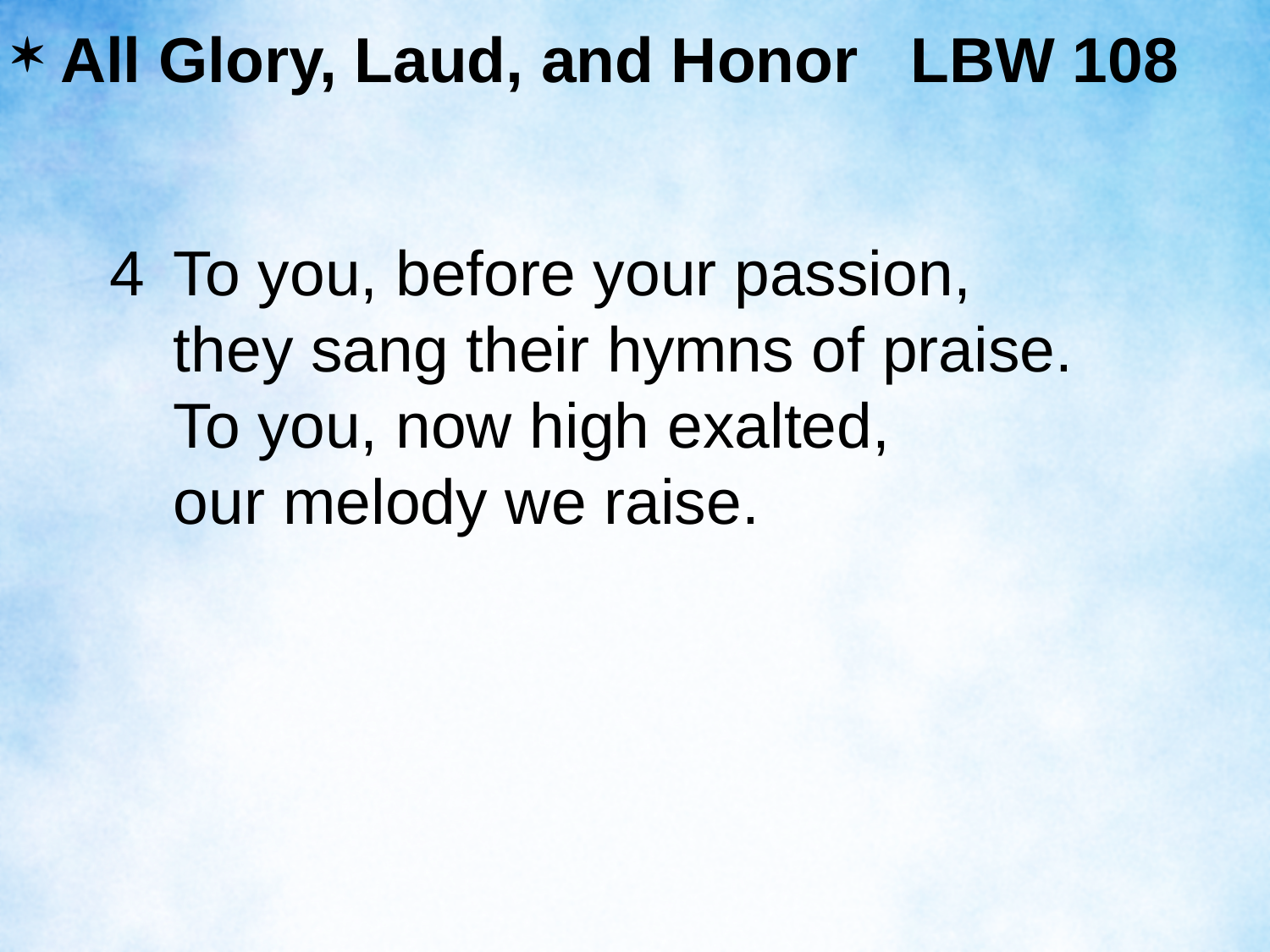

All Glory, Laud, and Honor   LBW 108
4	To you, before your passion,
	they sang their hymns of praise.
	To you, now high exalted,
	our melody we raise.